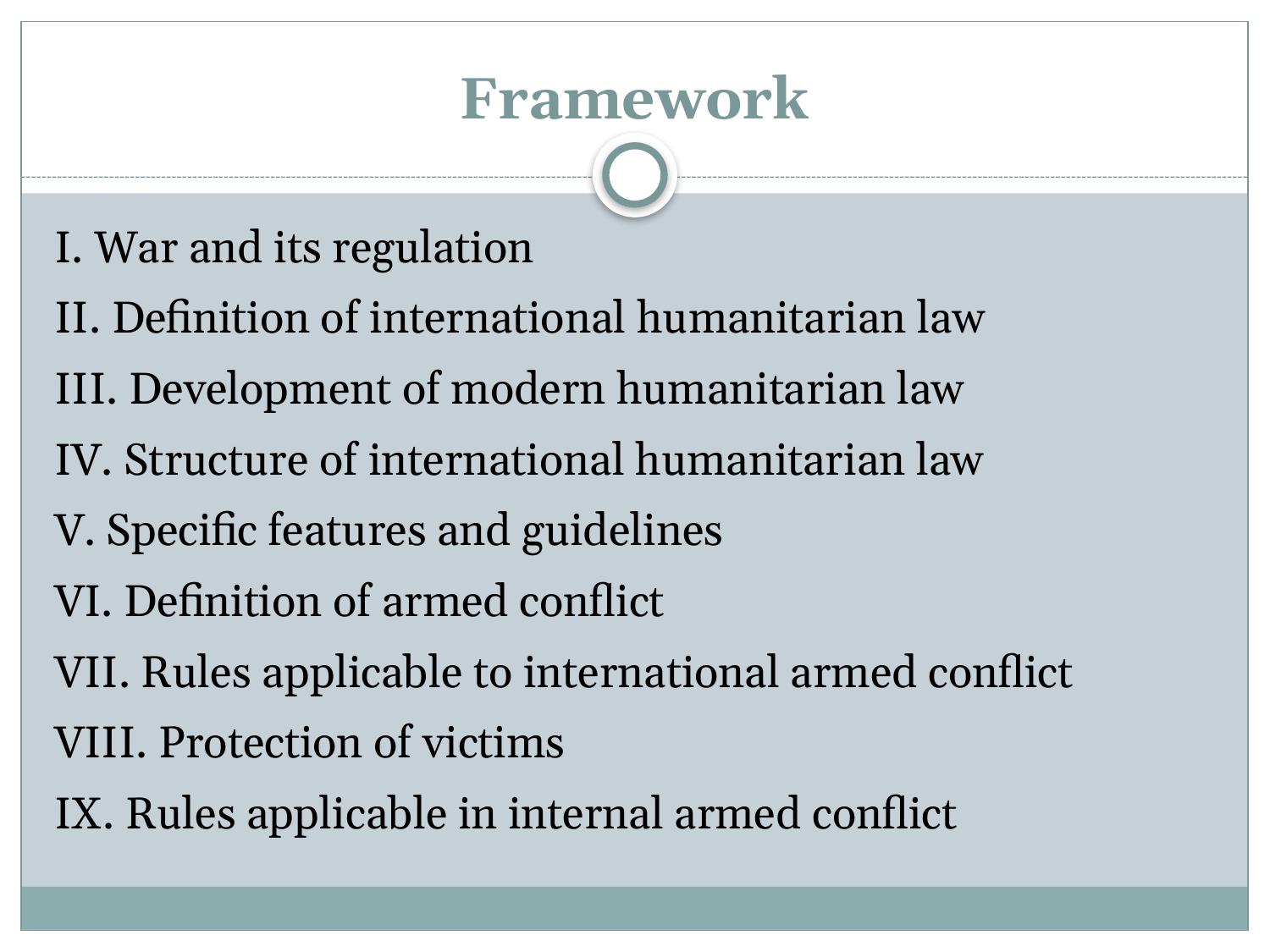

# Framework
I. War and its regulation
II. Definition of international humanitarian law
III. Development of modern humanitarian law
IV. Structure of international humanitarian law
V. Specific features and guidelines
VI. Definition of armed conflict
VII. Rules applicable to international armed conflict
VIII. Protection of victims
IX. Rules applicable in internal armed conflict